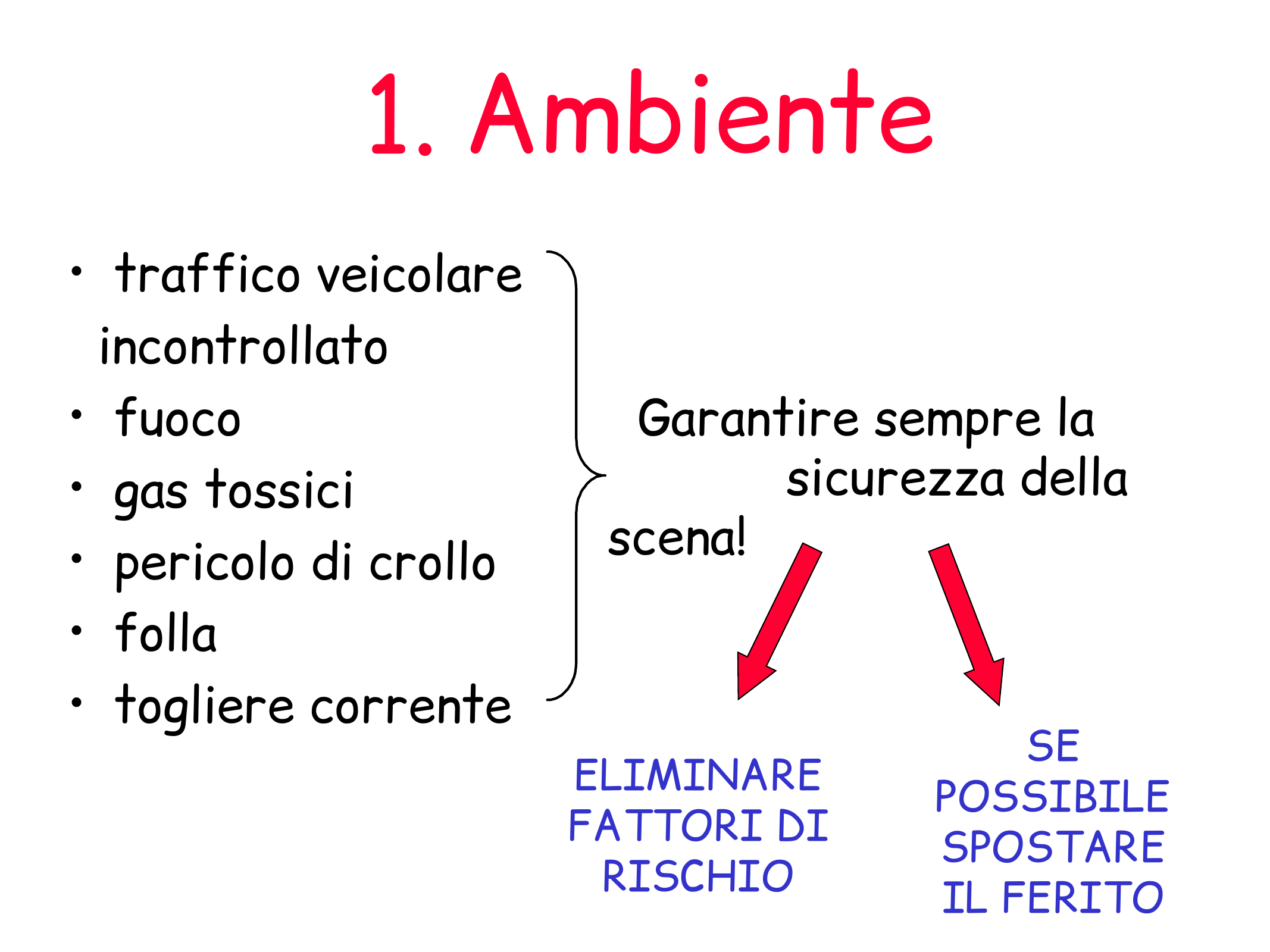

1. Ambiente

traffico veicolare
  incontrollato
fuoco
gas tossici
pericolo di crollo
folla
togliere corrente

  Garantire sempre la     		sicurezza della scena!

SE POSSIBILE SPOSTARE IL FERITO
ELIMINARE FATTORI DI RISCHIO